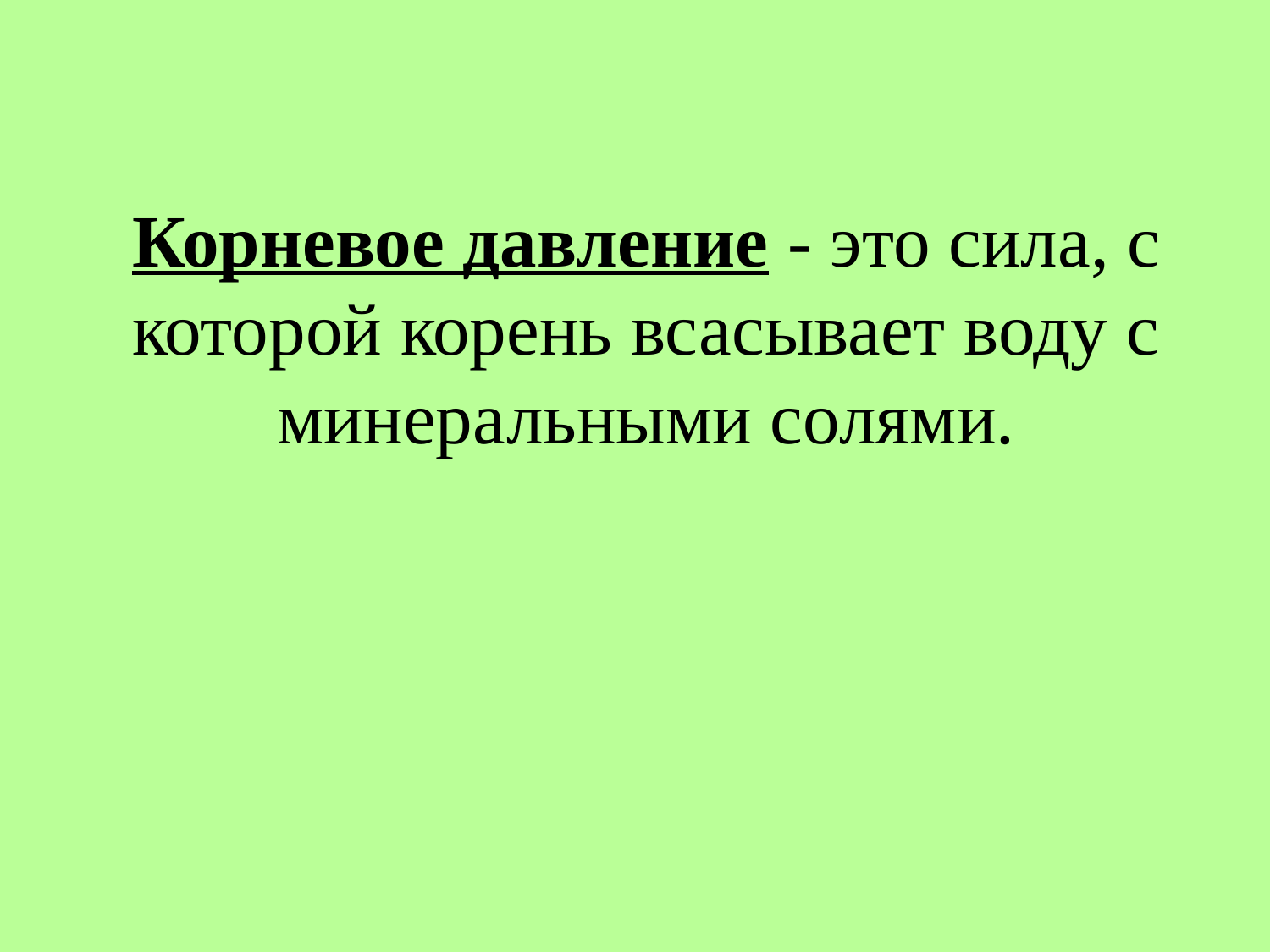

# Корневое давление - это сила, с которой корень всасывает воду с минеральными солями.